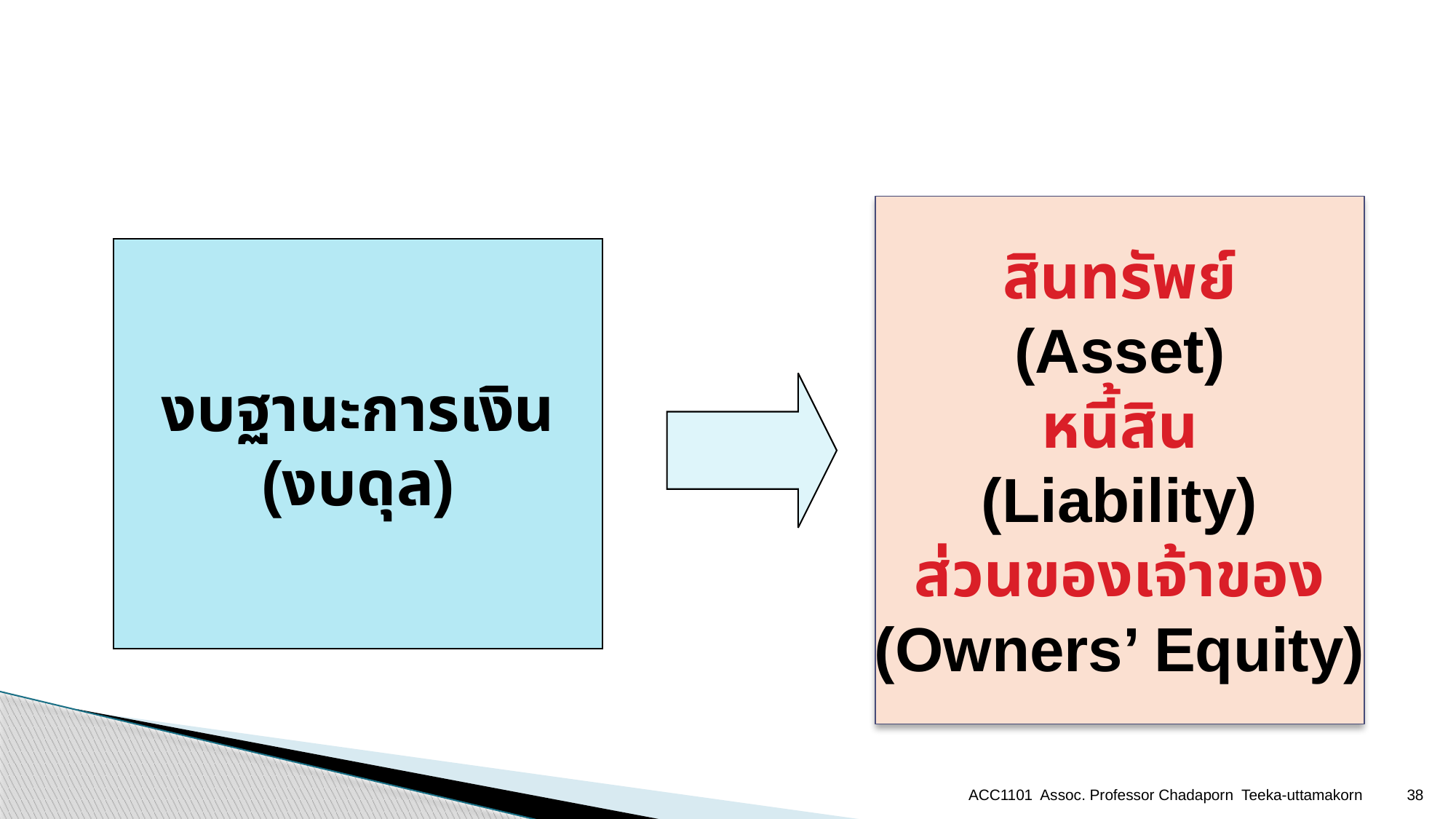

สินทรัพย์
(Asset)
หนี้สิน
(Liability)
ส่วนของเจ้าของ
(Owners’ Equity)
งบฐานะการเงิน
(งบดุล)

ACC1101  Assoc. Professor Chadaporn  Teeka-uttamakorn
38